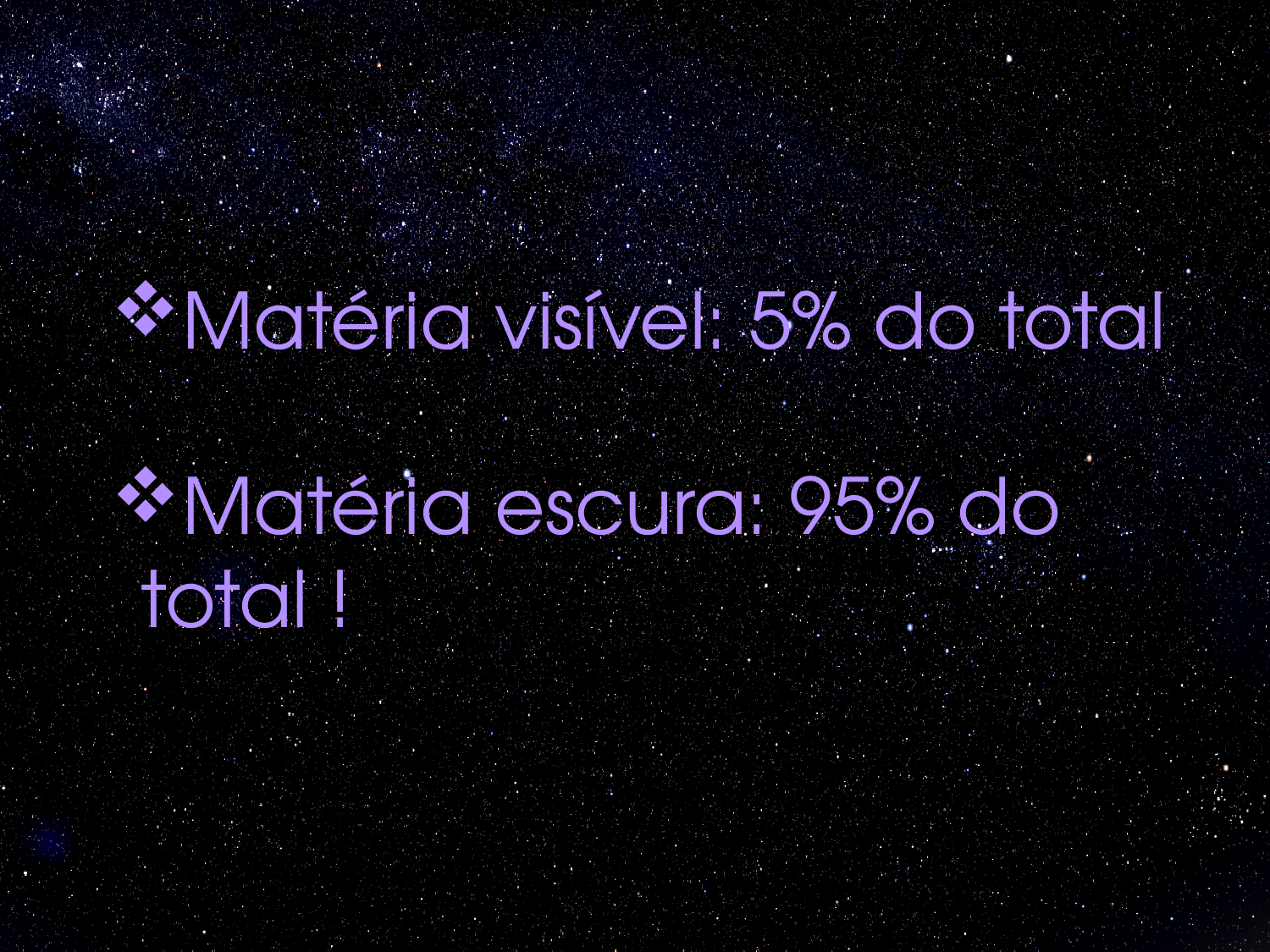

Matéria visível: 5% do total

Matéria escura: 95% do total !